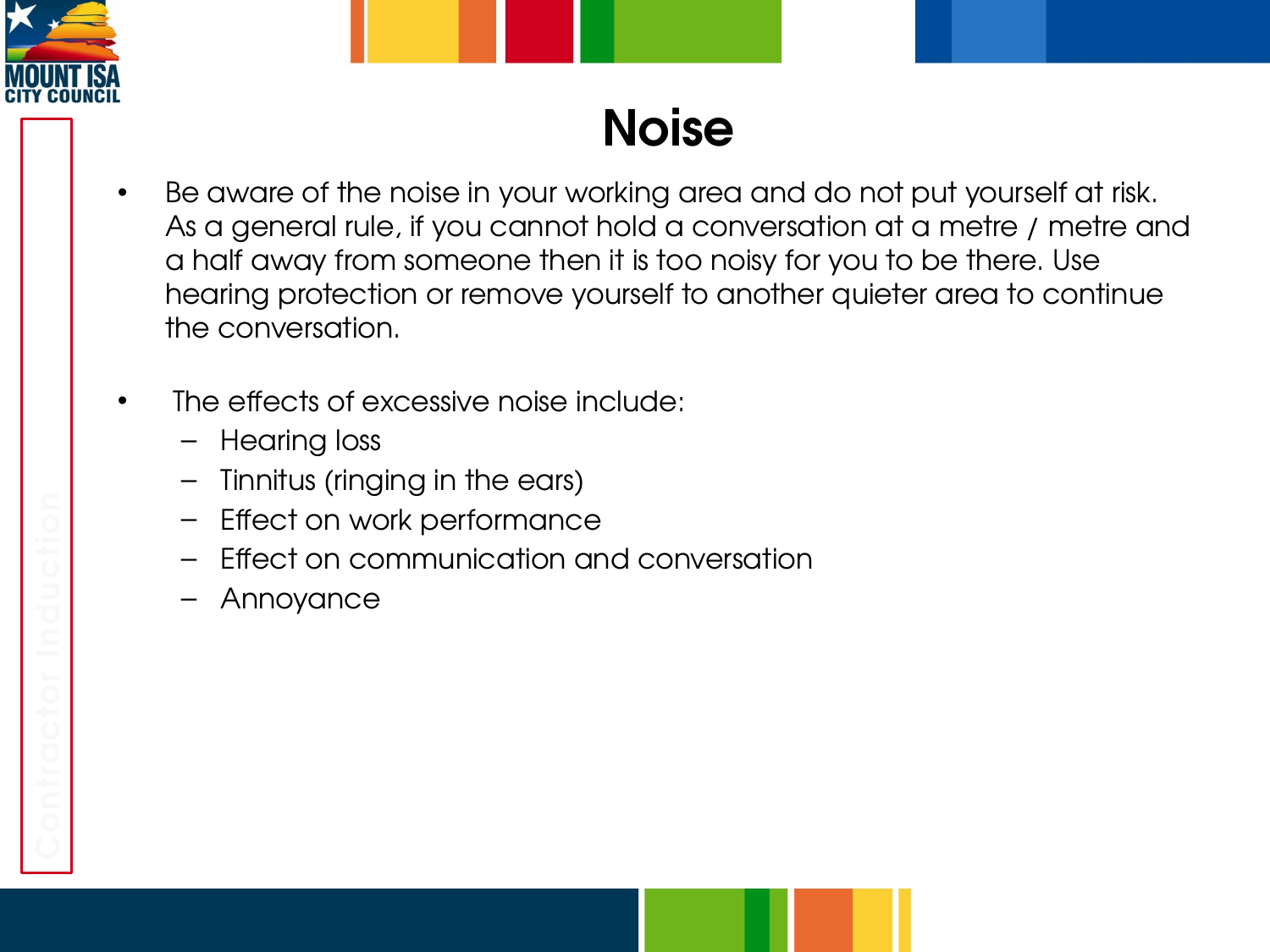

# Noise
Be aware of the noise in your working area and do not put yourself at risk. As a general rule, if you cannot hold a conversation at a metre / metre and a half away from someone then it is too noisy for you to be there. Use hearing protection or remove yourself to another quieter area to continue the conversation.
 The effects of excessive noise include:
Hearing loss
Tinnitus (ringing in the ears)
Effect on work performance
Effect on communication and conversation
Annoyance

Contractor Induction